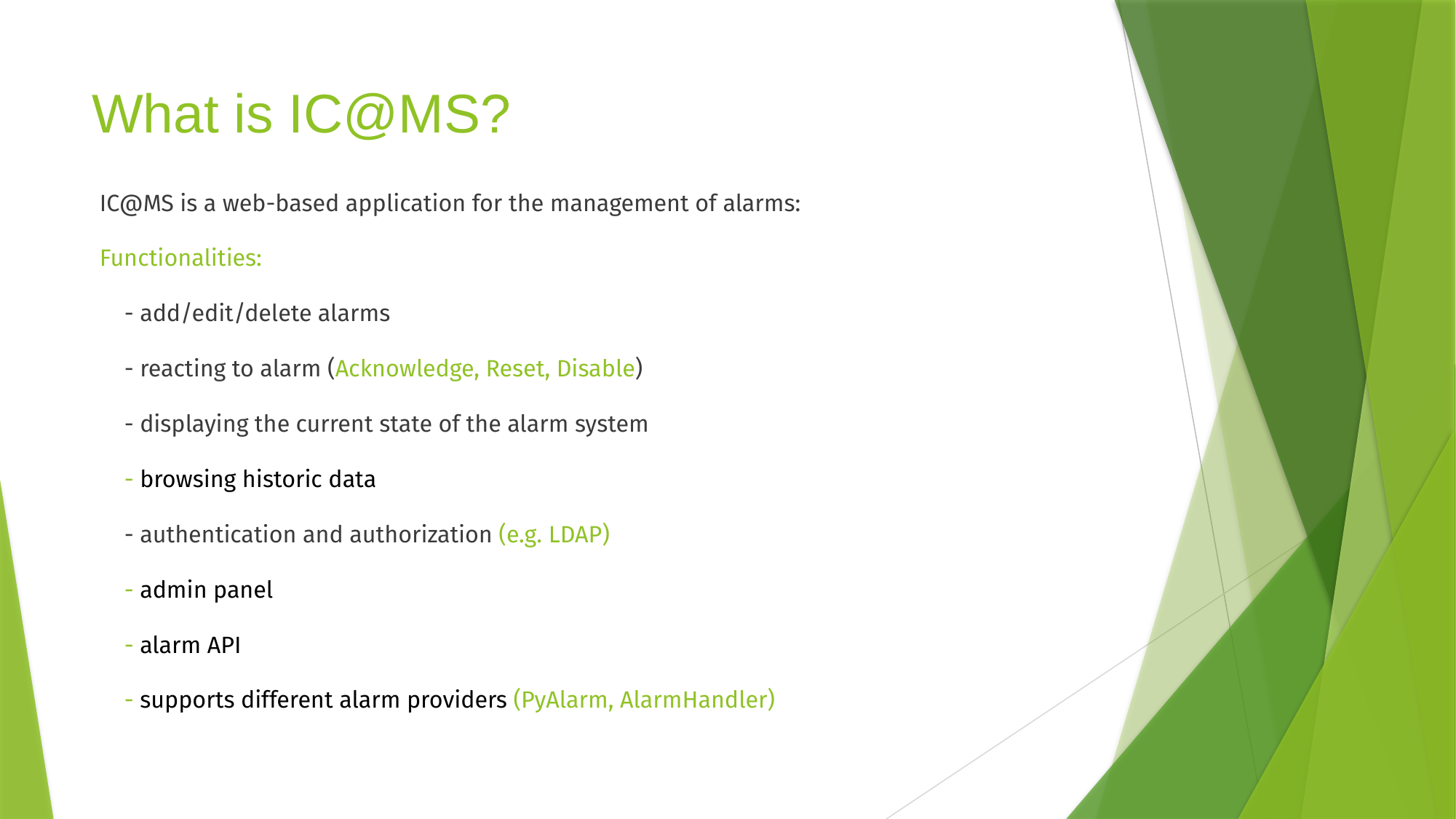

# What is IC@MS?
IC@MS is a web-based application for the management of alarms:
Functionalities:
    - add/edit/delete alarms
    - reacting to alarm (Acknowledge, Reset, Disable)
    - displaying the current state of the alarm system
    - browsing historic data
    - authentication and authorization (e.g. LDAP)
    - admin panel
    - alarm API
    - supports different alarm providers (PyAlarm, AlarmHandler)